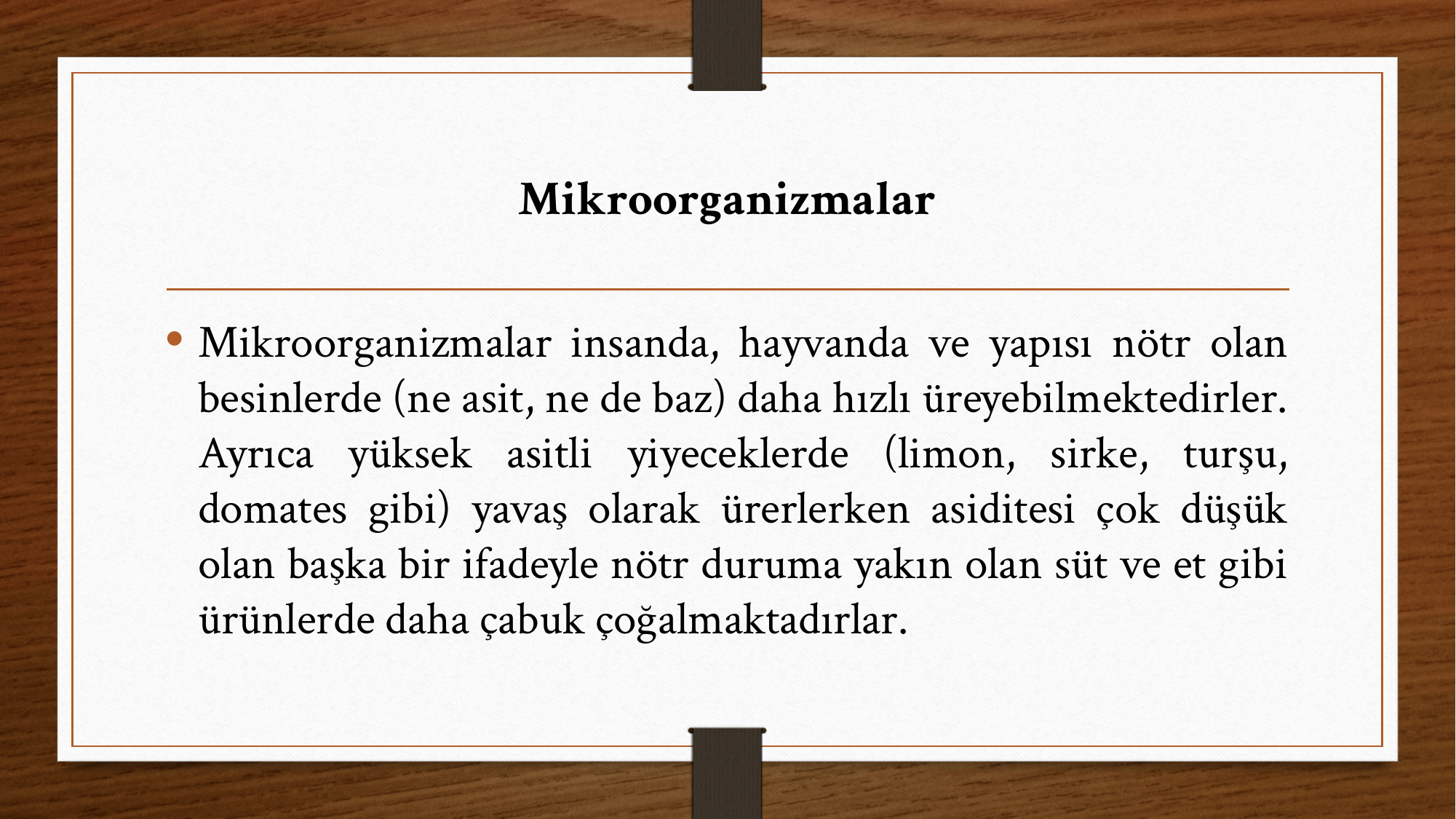

# Mikroorganizmalar
Mikroorganizmalar insanda, hayvanda ve yapısı nötr olan besinlerde (ne asit, ne de baz) daha hızlı üreyebilmektedirler. Ayrıca yüksek asitli yiyeceklerde (limon, sirke, turşu, domates gibi) yavaş olarak ürerlerken asiditesi çok düşük olan başka bir ifadeyle nötr duruma yakın olan süt ve et gibi ürünlerde daha çabuk çoğalmaktadırlar.